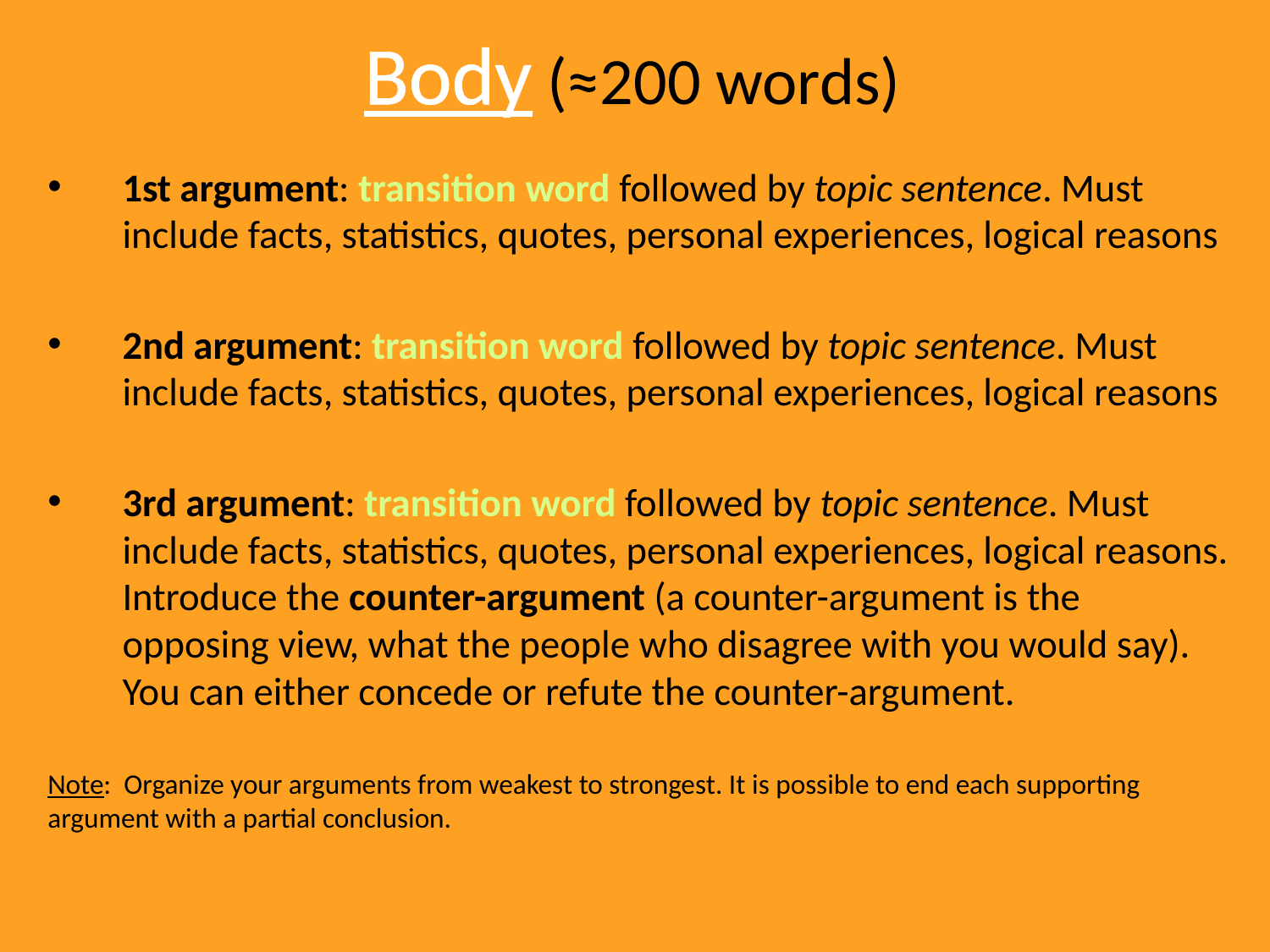

Body (≈200 words)

1st argument: transition word followed by topic sentence. Must include facts, statistics, quotes, personal experiences, logical reasons

2nd argument: transition word followed by topic sentence. Must include facts, statistics, quotes, personal experiences, logical reasons

3rd argument: transition word followed by topic sentence. Must include facts, statistics, quotes, personal experiences, logical reasons. Introduce the counter-argument (a counter-argument is the opposing view, what the people who disagree with you would say). You can either concede or refute the counter-argument.

Note:  Organize your arguments from weakest to strongest. It is possible to end each supporting argument with a partial conclusion.